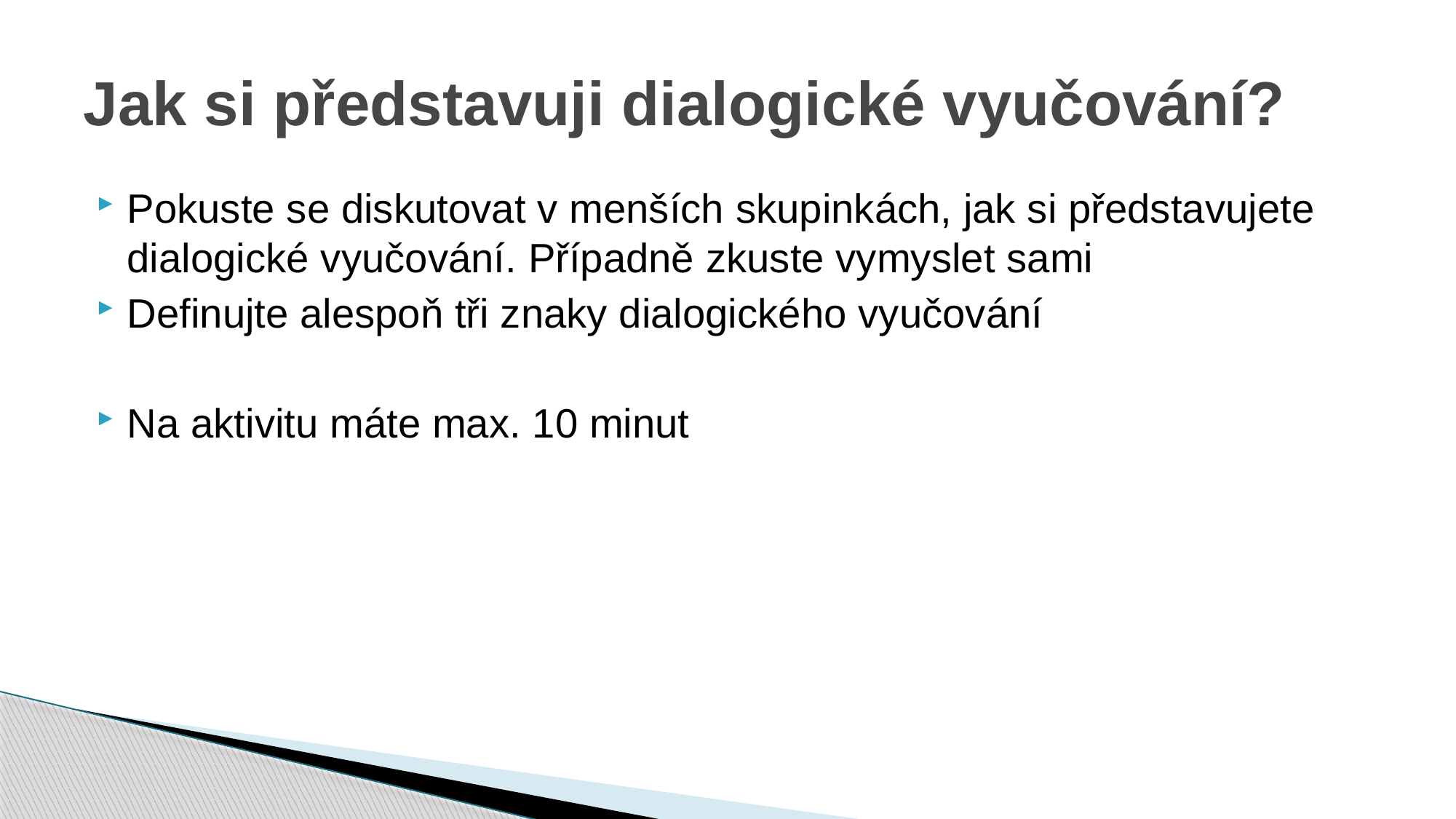

# Jak si představuji dialogické vyučování?
Pokuste se diskutovat v menších skupinkách, jak si představujete dialogické vyučování. Případně zkuste vymyslet sami
Definujte alespoň tři znaky dialogického vyučování

Na aktivitu máte max. 10 minut